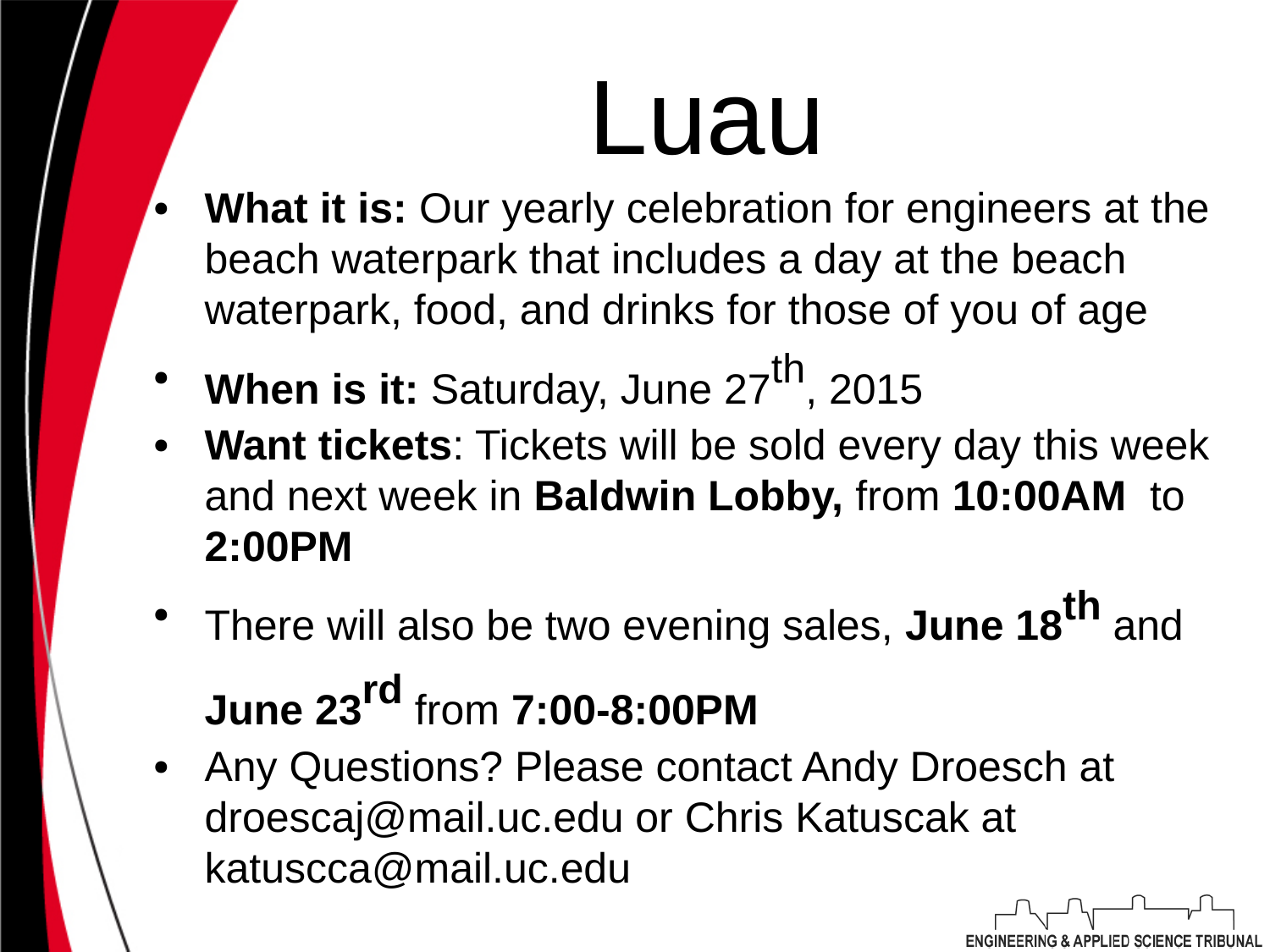

# Luau
What it is: Our yearly celebration for engineers at the beach waterpark that includes a day at the beach waterpark, food, and drinks for those of you of age
When is it: Saturday, June 27th, 2015
Want tickets: Tickets will be sold every day this week and next week in Baldwin Lobby, from 10:00AM  to 2:00PM
There will also be two evening sales, June 18th and June 23rd from 7:00-8:00PM
Any Questions? Please contact Andy Droesch at droescaj@mail.uc.edu or Chris Katuscak at katuscca@mail.uc.edu